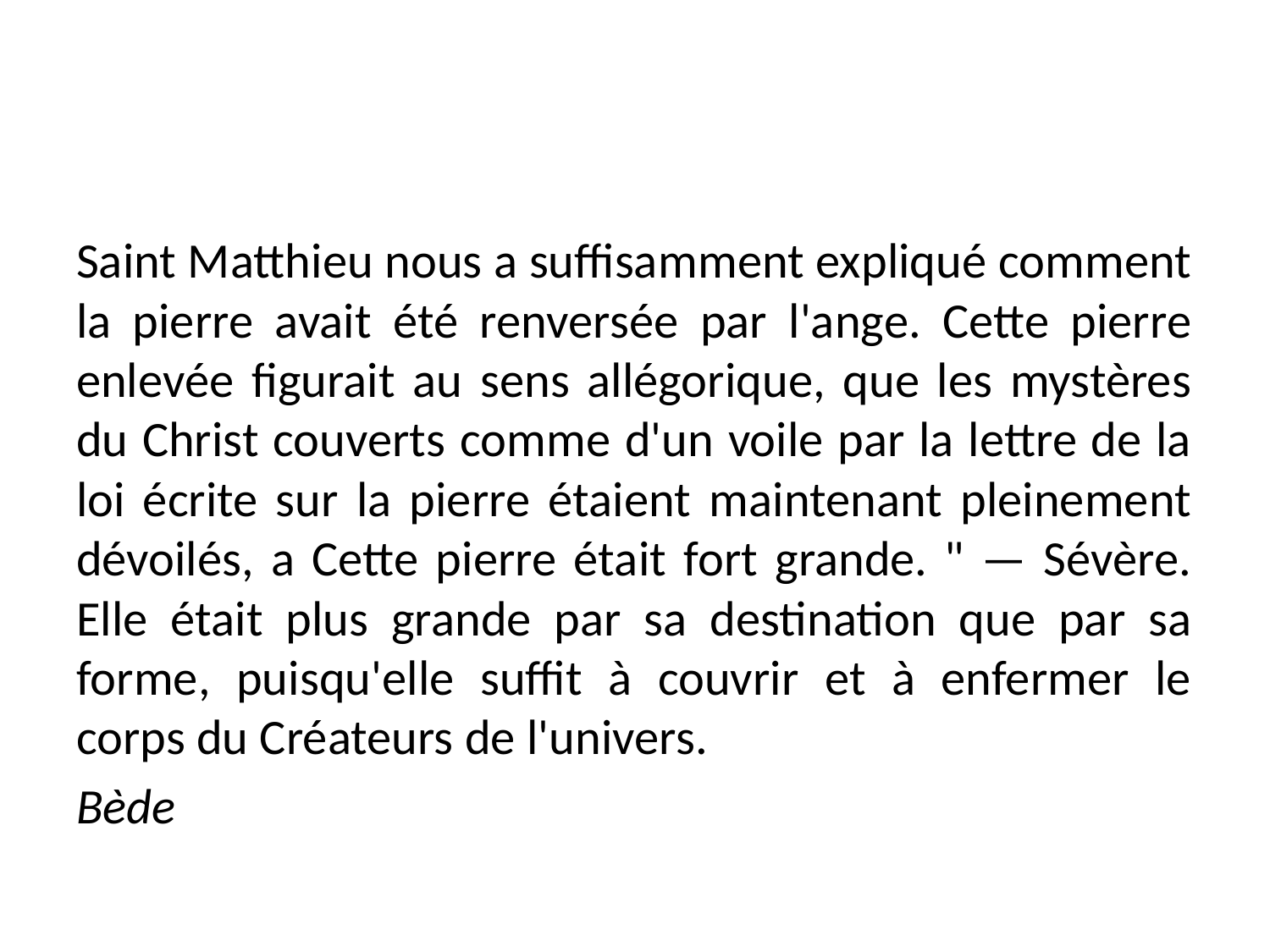

#
Saint Matthieu nous a suffisamment expliqué comment la pierre avait été renversée par l'ange. Cette pierre enlevée figurait au sens allégorique, que les mystères du Christ couverts comme d'un voile par la lettre de la loi écrite sur la pierre étaient maintenant pleinement dévoilés, a Cette pierre était fort grande. " — Sévère. Elle était plus grande par sa destination que par sa forme, puisqu'elle suffit à couvrir et à enfermer le corps du Créateurs de l'univers.
Bède